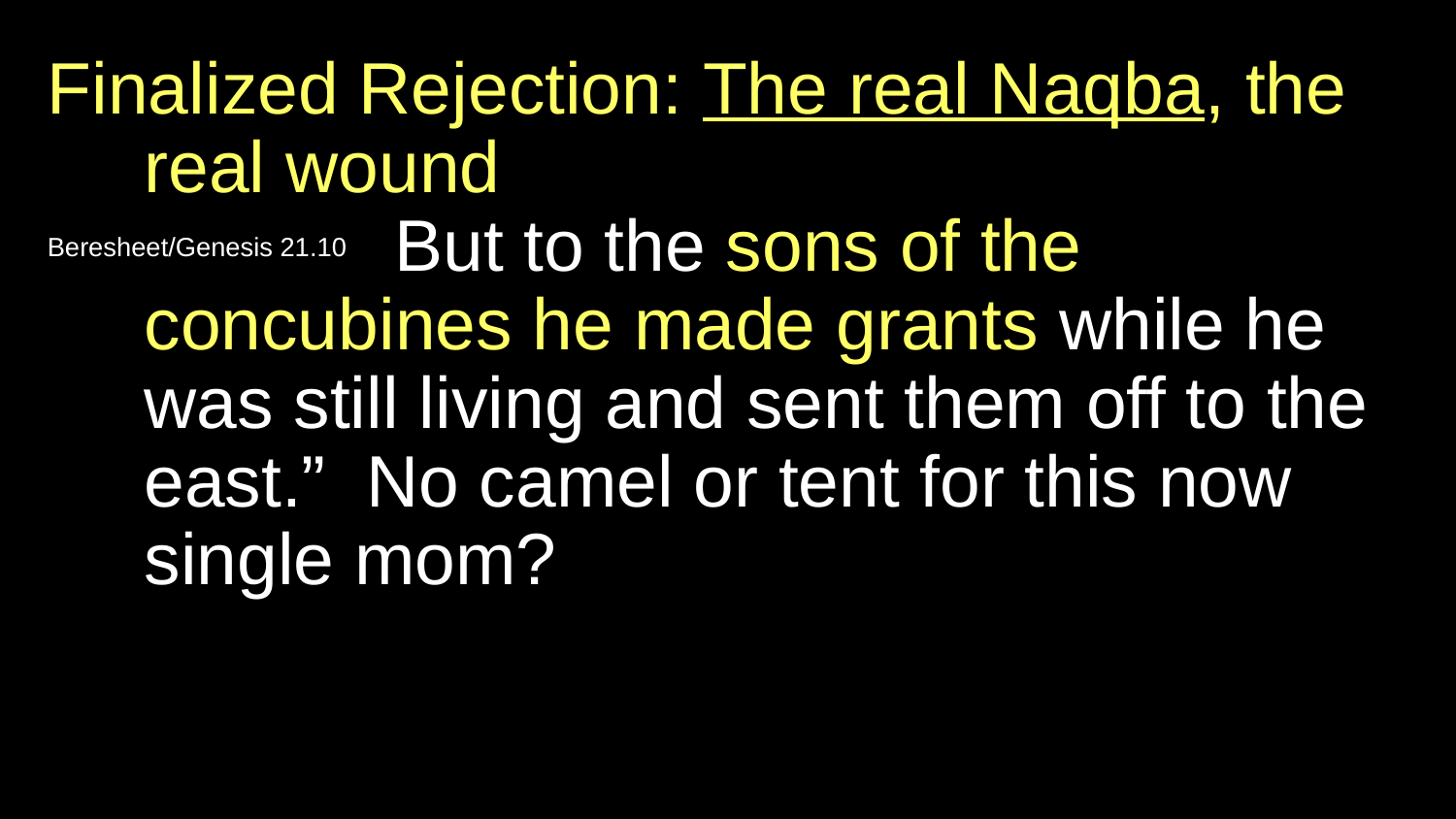

Finalized Rejection: The real Naqba, the real wound
Beresheet/Genesis 21.10   But to the sons of the concubines he made grants while he was still living and sent them off to the east.”  No camel or tent for this now single mom?